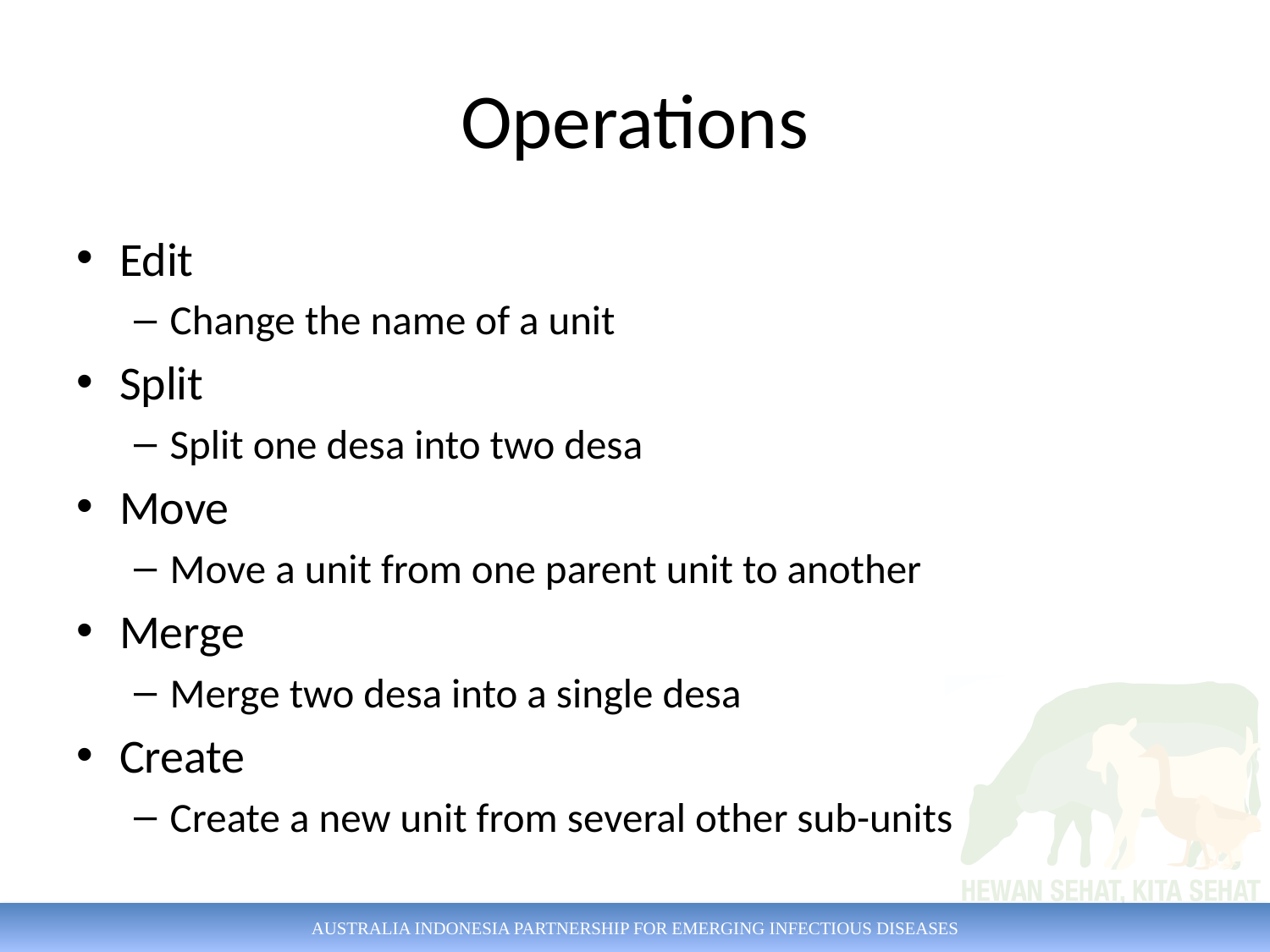

# Operations
Edit
Change the name of a unit
Split
Split one desa into two desa
Move
Move a unit from one parent unit to another
Merge
Merge two desa into a single desa
Create
Create a new unit from several other sub-units